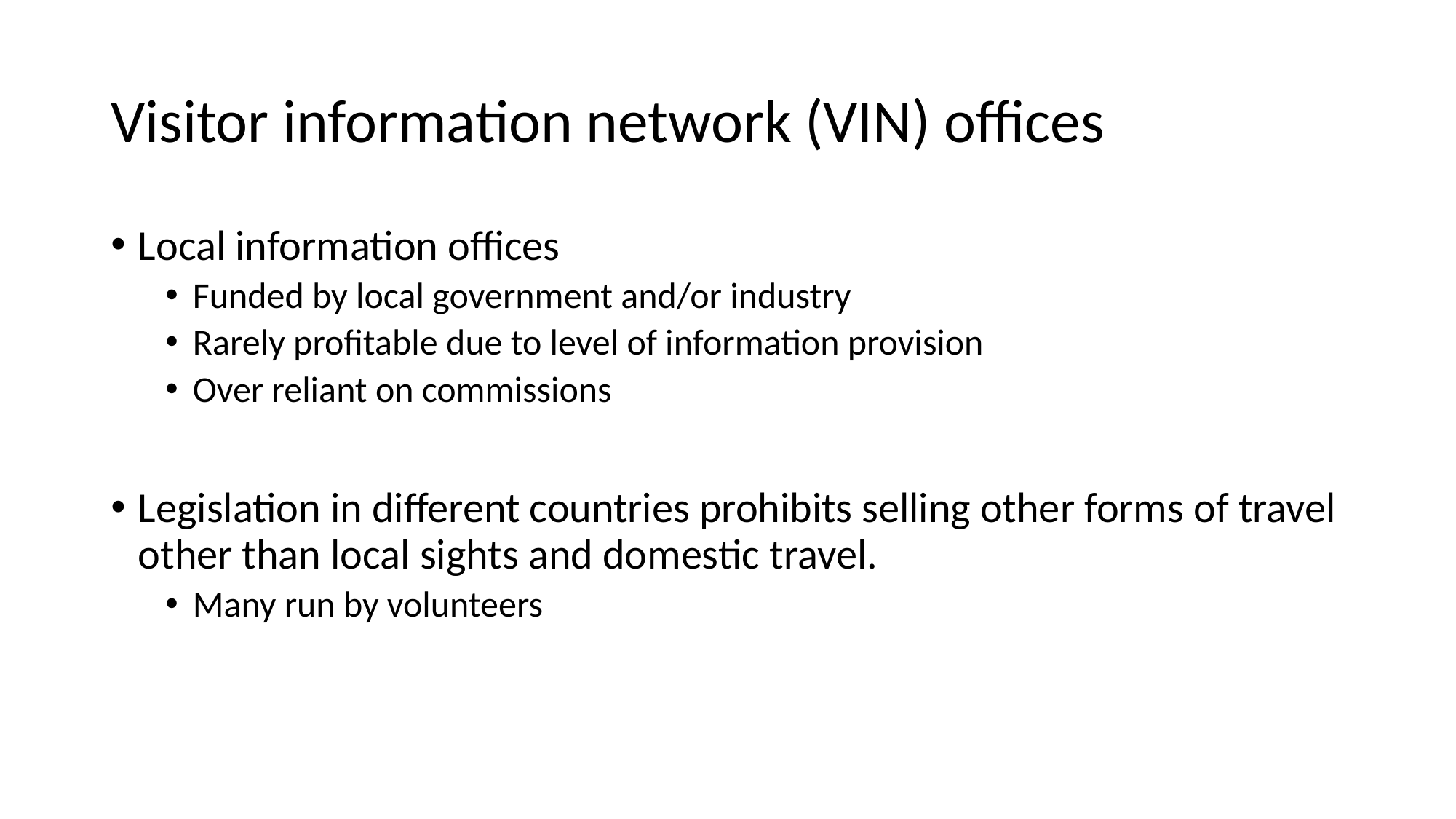

Visitor information network (VIN) offices
Local information offices
Funded by local government and/or industry
Rarely profitable due to level of information provision
Over reliant on commissions

Legislation in different countries prohibits selling other forms of travel other than local sights and domestic travel.
Many run by volunteers